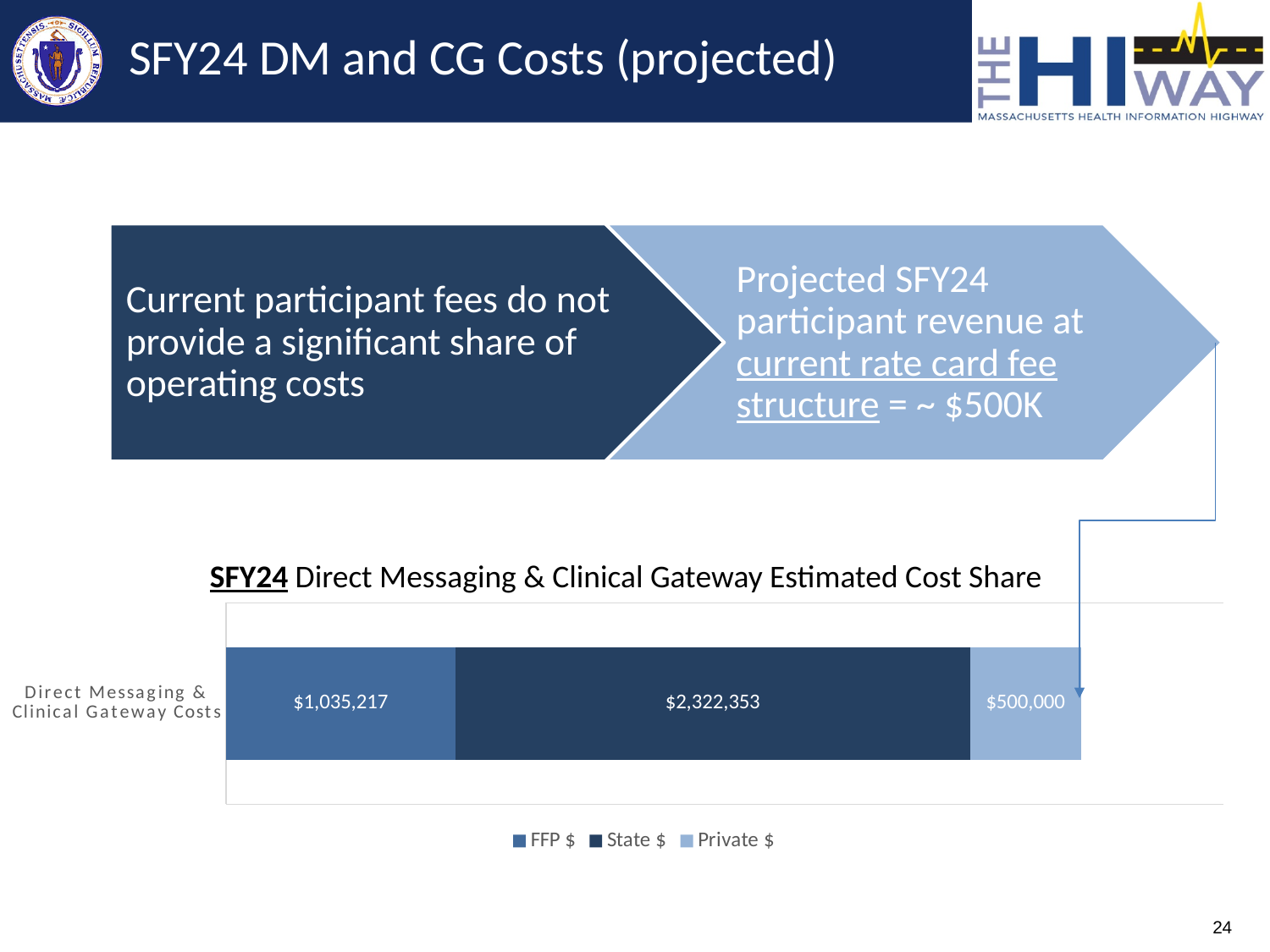

# SFY24 DM and CG Costs (projected)
Current participant fees do not provide a significant share of operating costs
Projected SFY24 participant revenue at current rate card fee structure = ~ $500K

### Chart

| Category | FFP $ | State $ | Private $ |
|---|---|---|---|
| Direct Messaging & Clinical Gateway Costs | 1035217.0 | 2322353.0 | 500000.0 |
SFY24 Direct Messaging & Clinical Gateway Estimated Cost Share
24